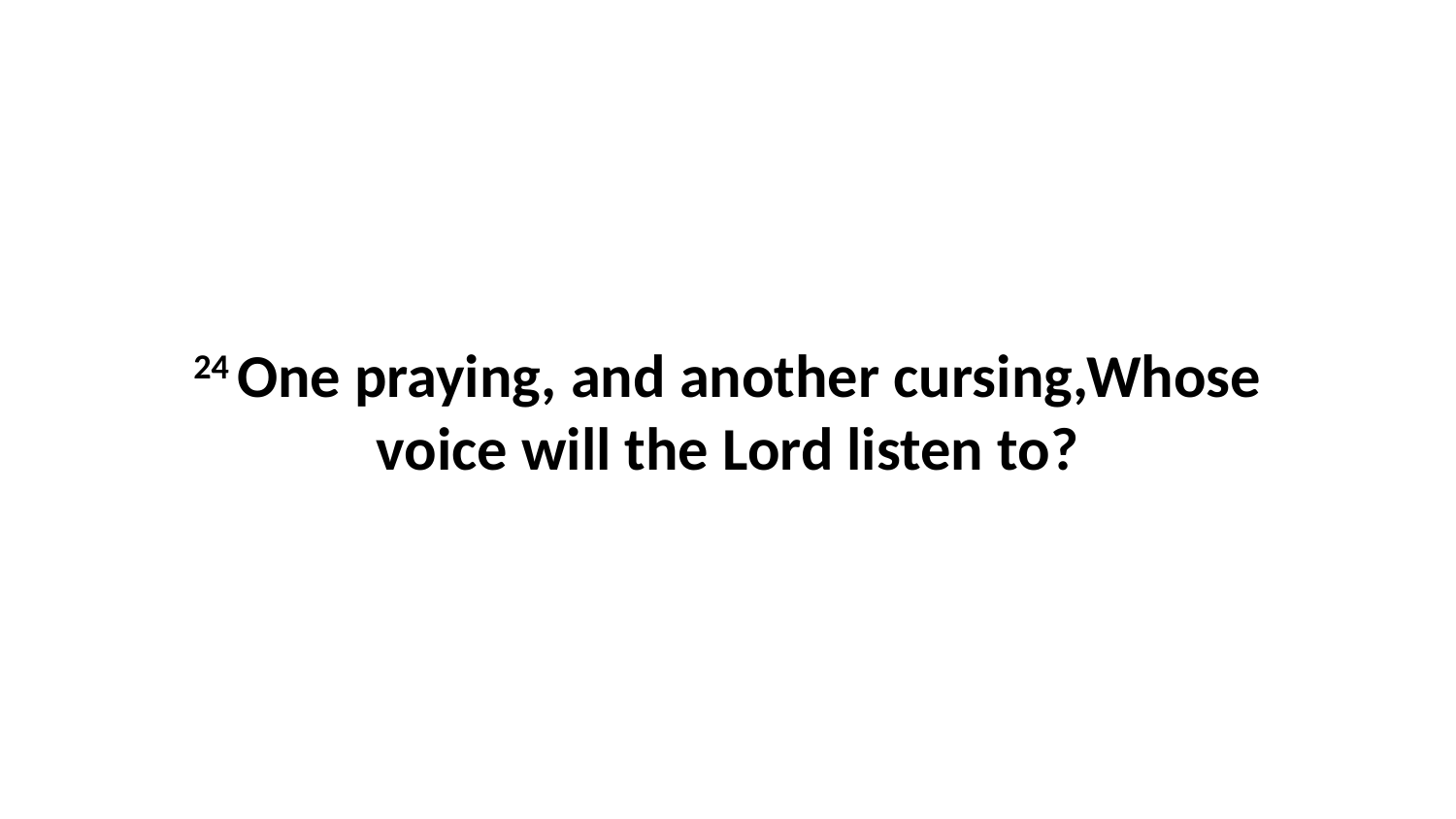

24 One praying, and another cursing,Whose voice will the Lord listen to?